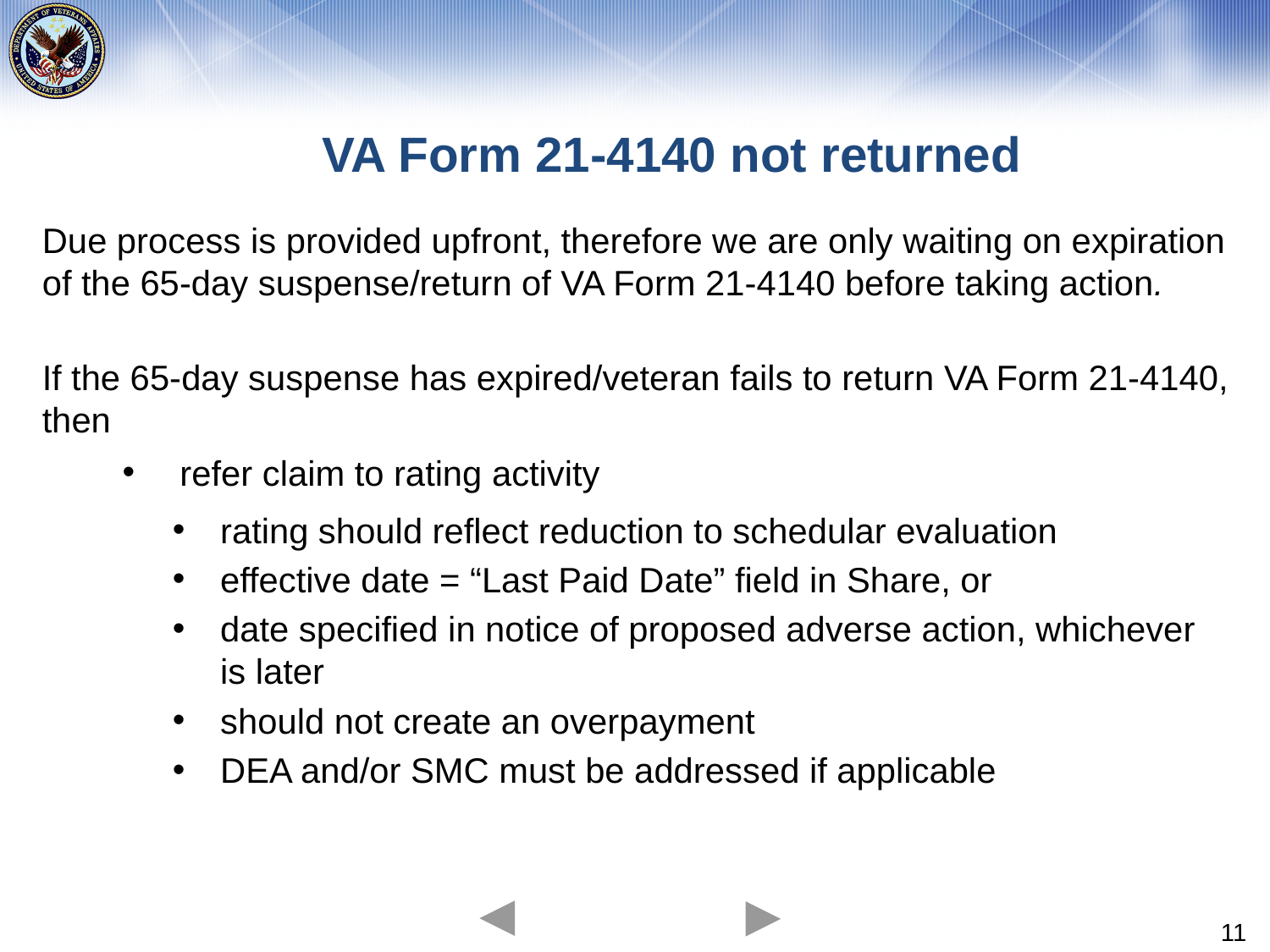

# VA Form 21-4140 not returned
Due process is provided upfront, therefore we are only waiting on expiration of the 65-day suspense/return of VA Form 21-4140 before taking action.

If the 65-day suspense has expired/veteran fails to return VA Form 21-4140, then
 refer claim to rating activity
rating should reflect reduction to schedular evaluation
effective date = “Last Paid Date” field in Share, or
date specified in notice of proposed adverse action, whichever is later
should not create an overpayment
DEA and/or SMC must be addressed if applicable
11